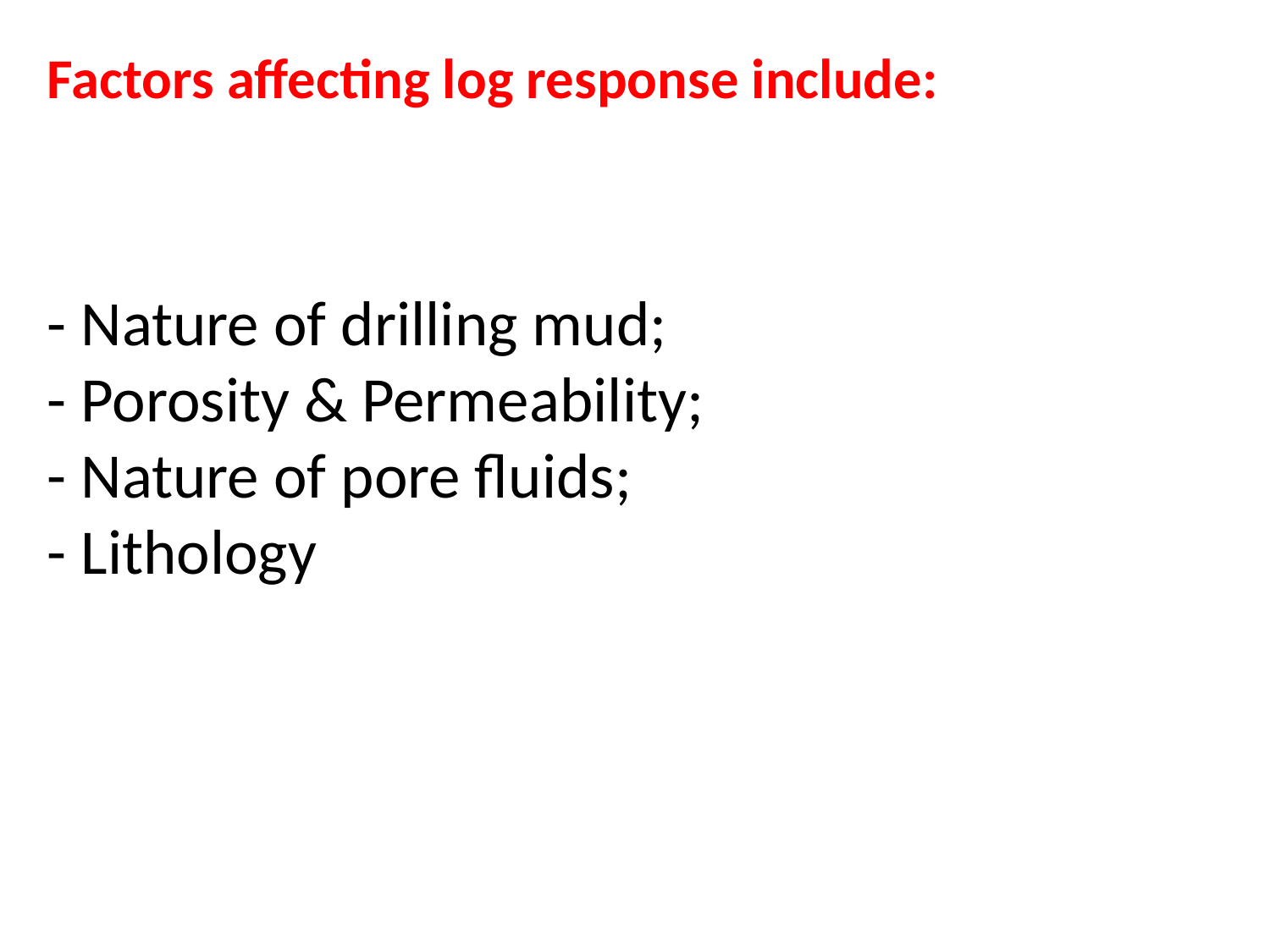

Factors affecting log response include:

- Nature of drilling mud;
- Porosity & Permeability;
- Nature of pore fluids;
- Lithology